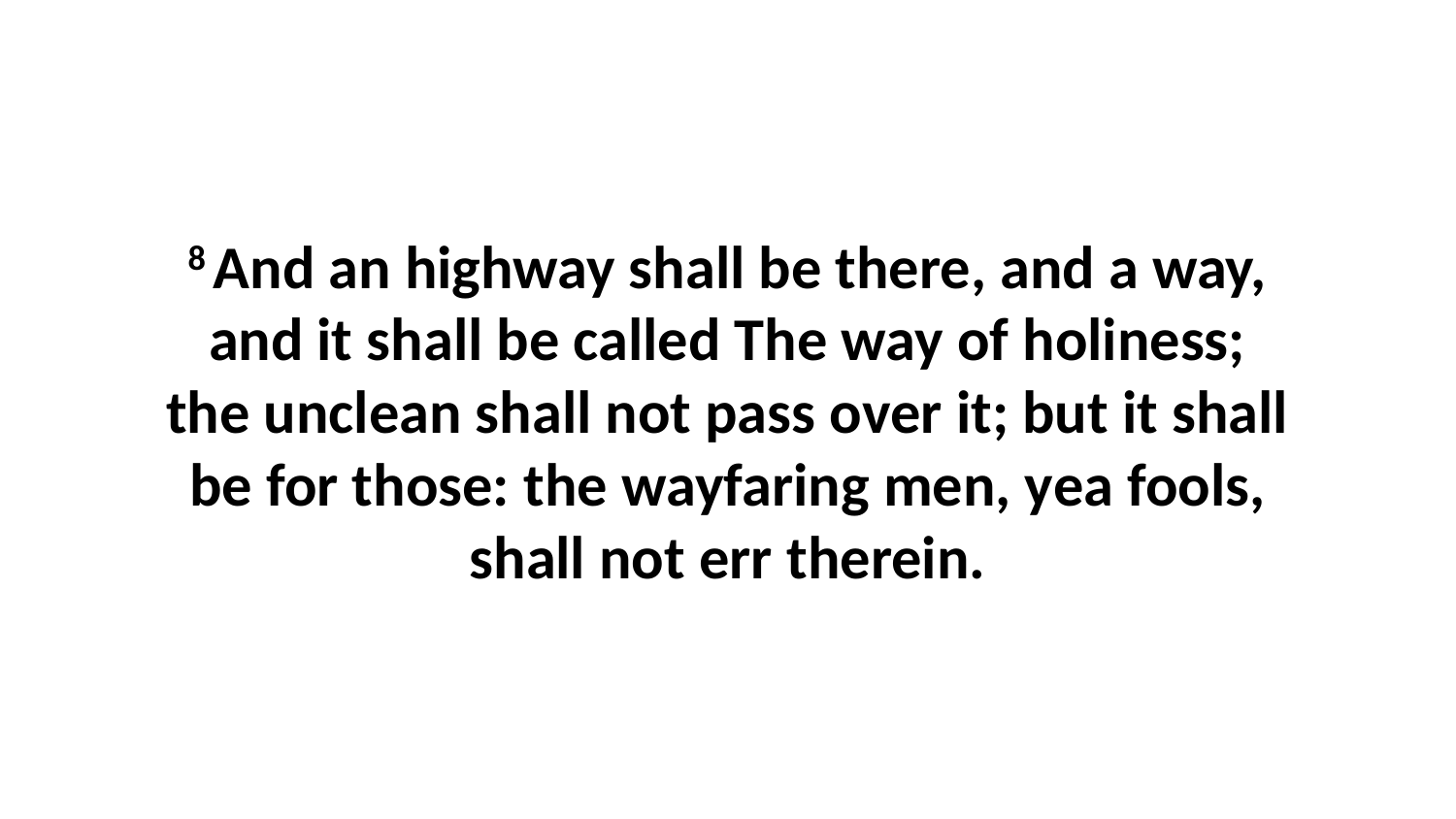

8 And an highway shall be there, and a way, and it shall be called The way of holiness; the unclean shall not pass over it; but it shall be for those: the wayfaring men, yea fools, shall not err therein.